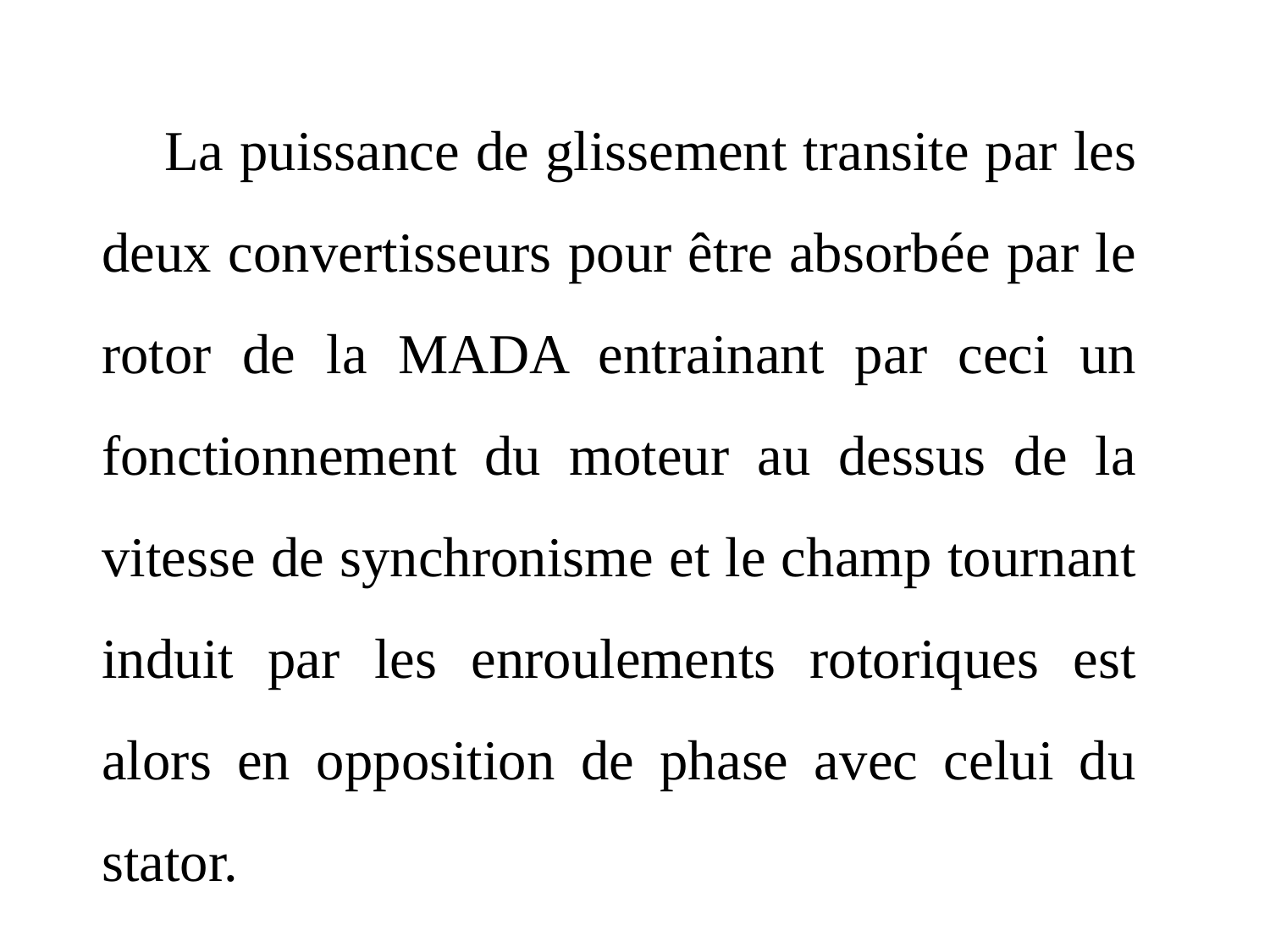

La puissance de glissement transite par les deux convertisseurs pour être absorbée par le rotor de la MADA entrainant par ceci un fonctionnement du moteur au dessus de la vitesse de synchronisme et le champ tournant induit par les enroulements rotoriques est alors en opposition de phase avec celui du stator.